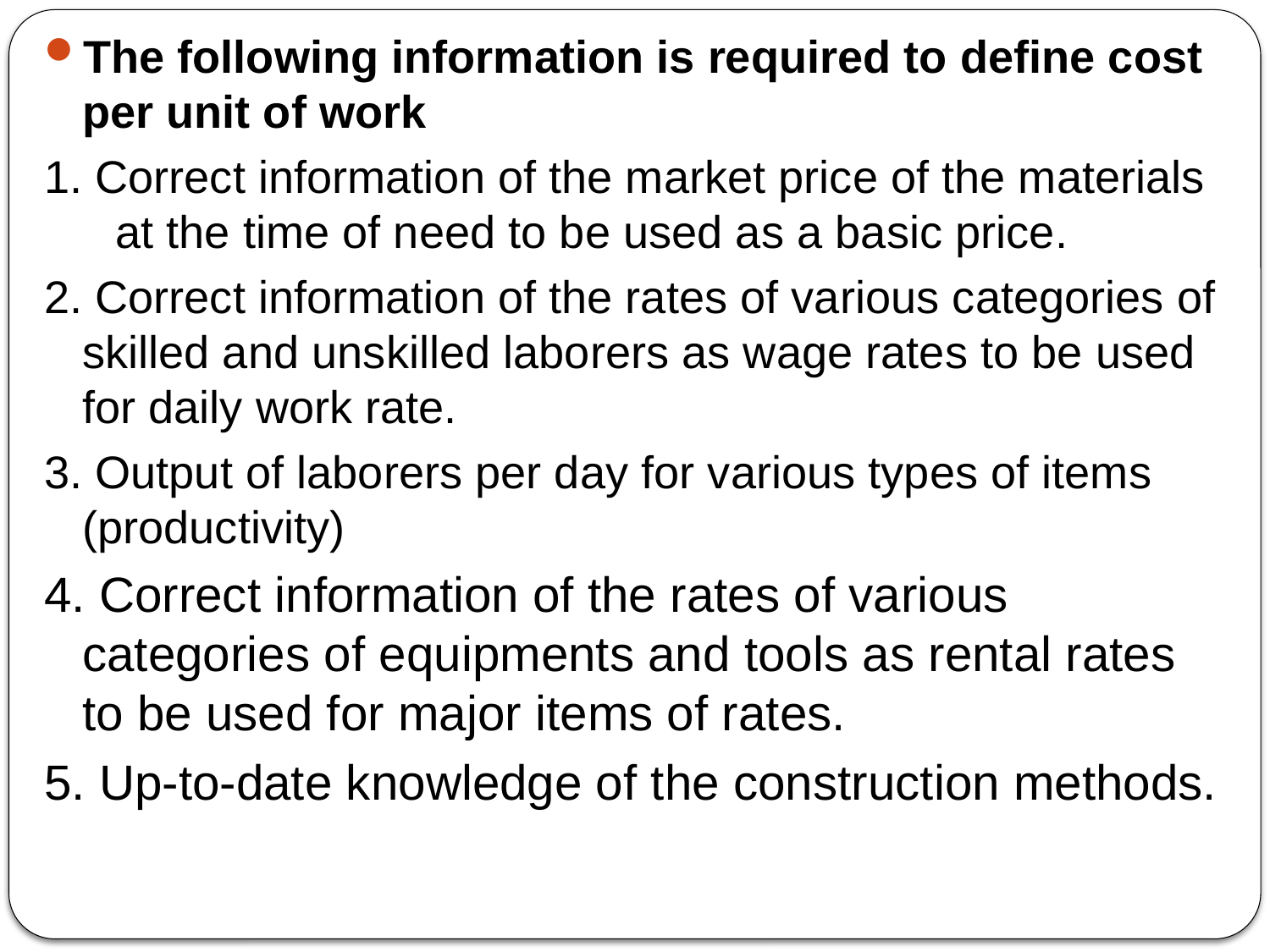

The following information is required to define cost per unit of work
1. Correct information of the market price of the materials at the time of need to be used as a basic price.
2. Correct information of the rates of various categories of skilled and unskilled laborers as wage rates to be used for daily work rate.
3. Output of laborers per day for various types of items (productivity)
4. Correct information of the rates of various categories of equipments and tools as rental rates to be used for major items of rates.
5. Up-to-date knowledge of the construction methods.